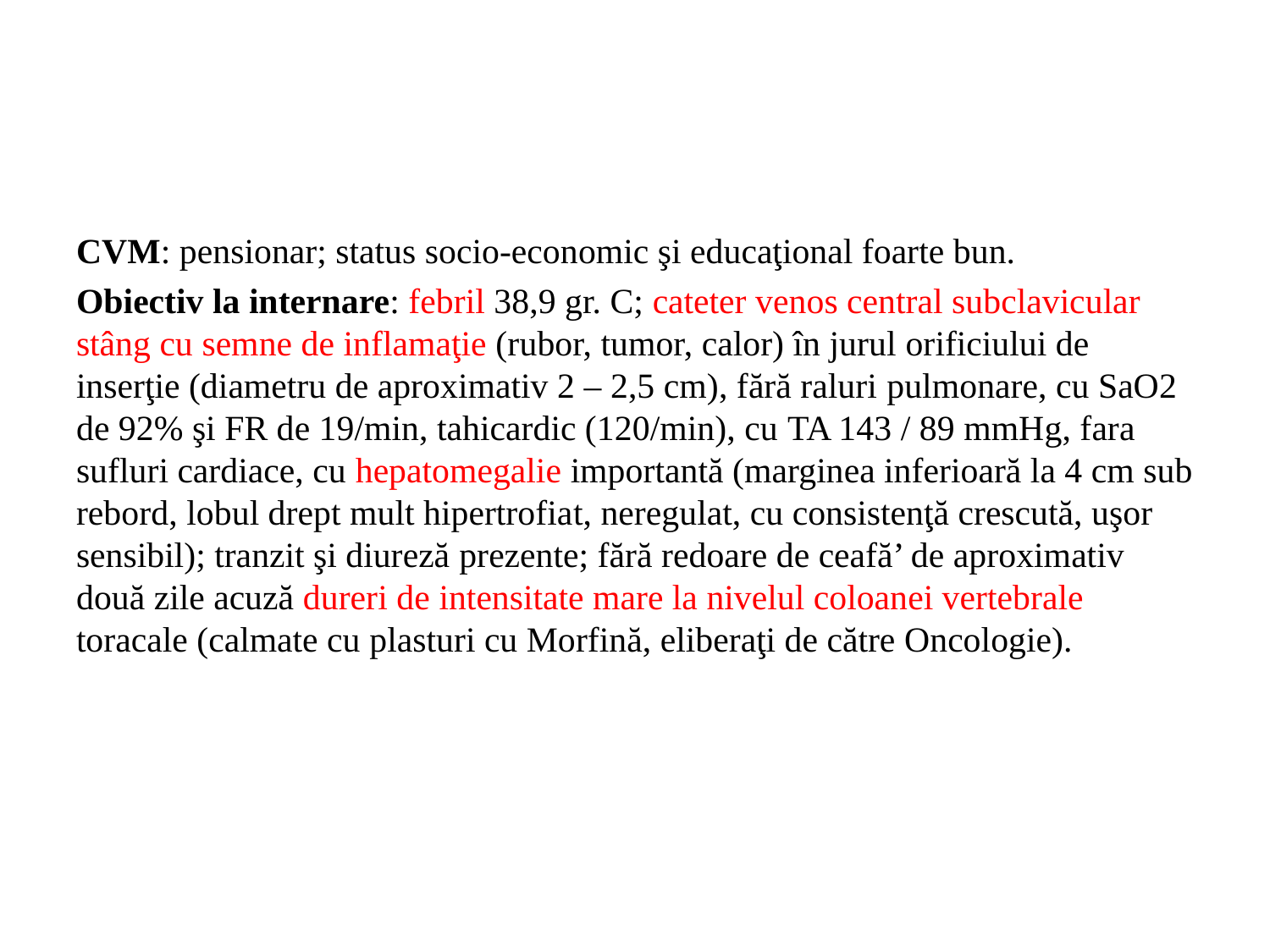

#
CVM: pensionar; status socio-economic şi educaţional foarte bun.
Obiectiv la internare: febril 38,9 gr. C; cateter venos central subclavicular stâng cu semne de inflamaţie (rubor, tumor, calor) în jurul orificiului de inserţie (diametru de aproximativ 2 – 2,5 cm), fără raluri pulmonare, cu SaO2 de 92% şi FR de 19/min, tahicardic (120/min), cu TA 143 / 89 mmHg, fara sufluri cardiace, cu hepatomegalie importantă (marginea inferioară la 4 cm sub rebord, lobul drept mult hipertrofiat, neregulat, cu consistenţă crescută, uşor sensibil); tranzit şi diureză prezente; fără redoare de ceafă’ de aproximativ două zile acuză dureri de intensitate mare la nivelul coloanei vertebrale toracale (calmate cu plasturi cu Morfină, eliberaţi de către Oncologie).